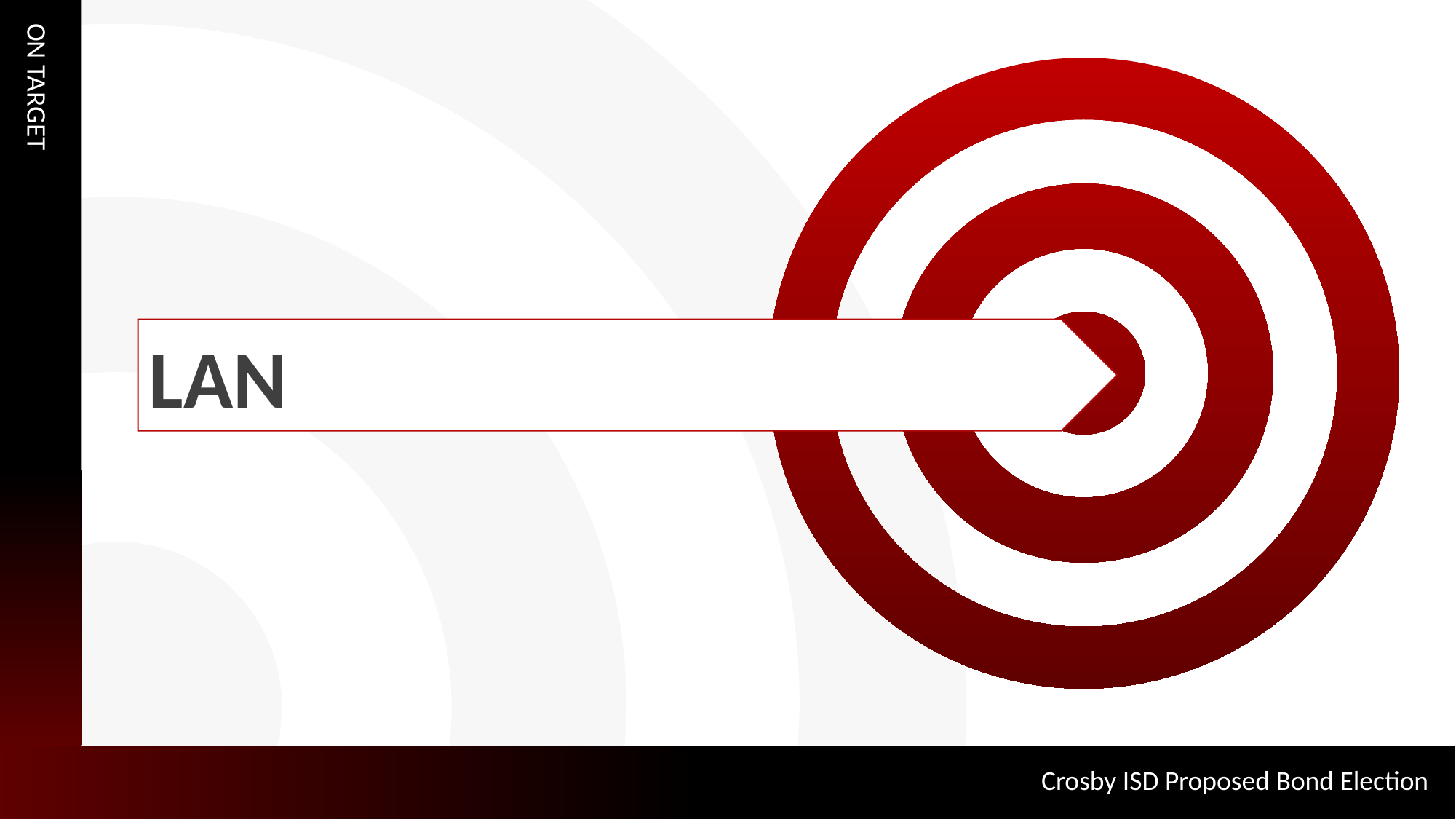

ON TARGET
LAN

Crosby ISD Proposed Bond Election